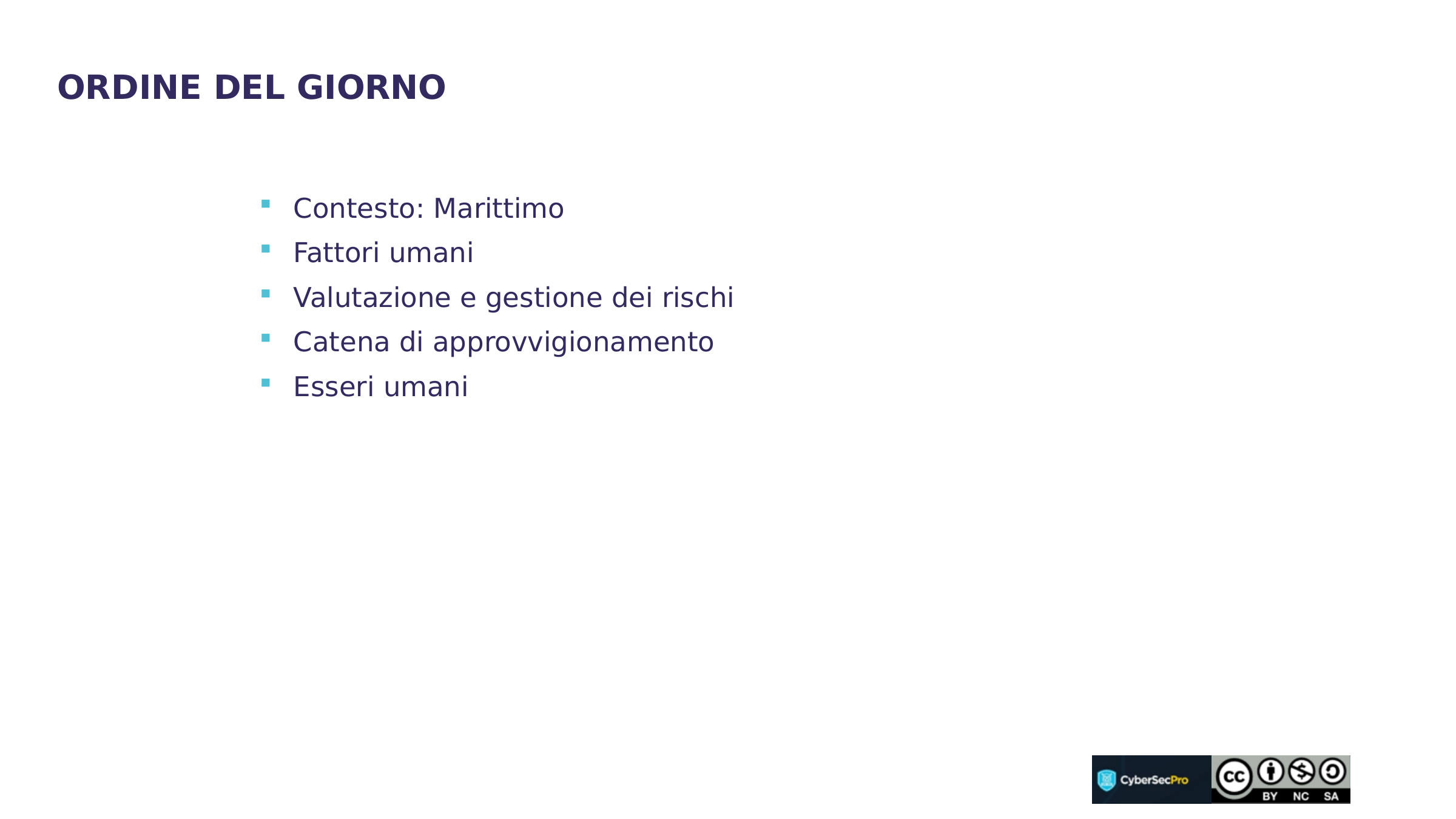

Ordine del giorno
Contesto: Marittimo
Fattori umani
Valutazione e gestione dei rischi
Catena di approvvigionamento
Esseri umani